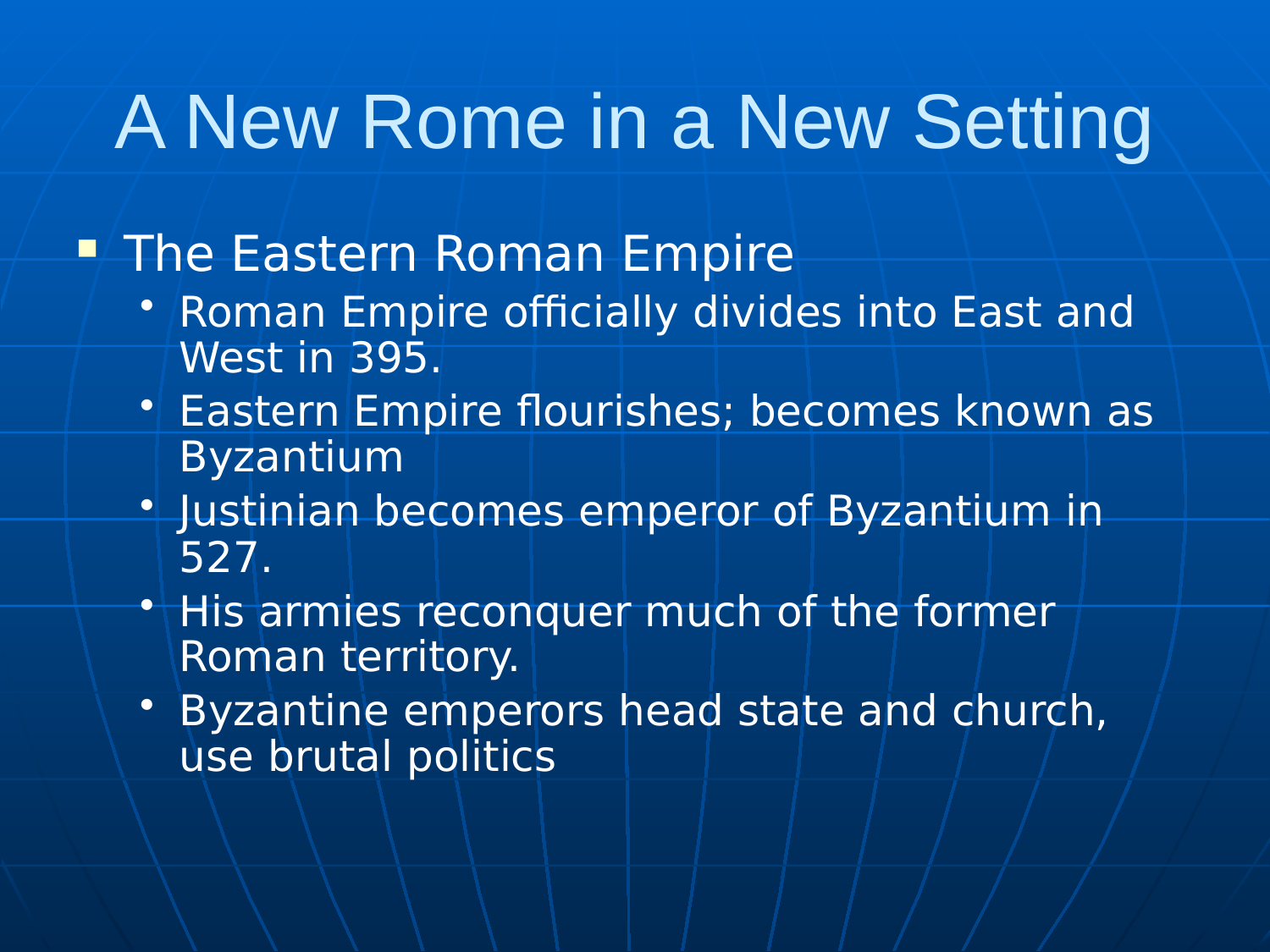

# A New Rome in a New Setting
The Eastern Roman Empire
Roman Empire officially divides into East and West in 395.
Eastern Empire flourishes; becomes known as Byzantium
Justinian becomes emperor of Byzantium in 527.
His armies reconquer much of the former Roman territory.
Byzantine emperors head state and church, use brutal politics